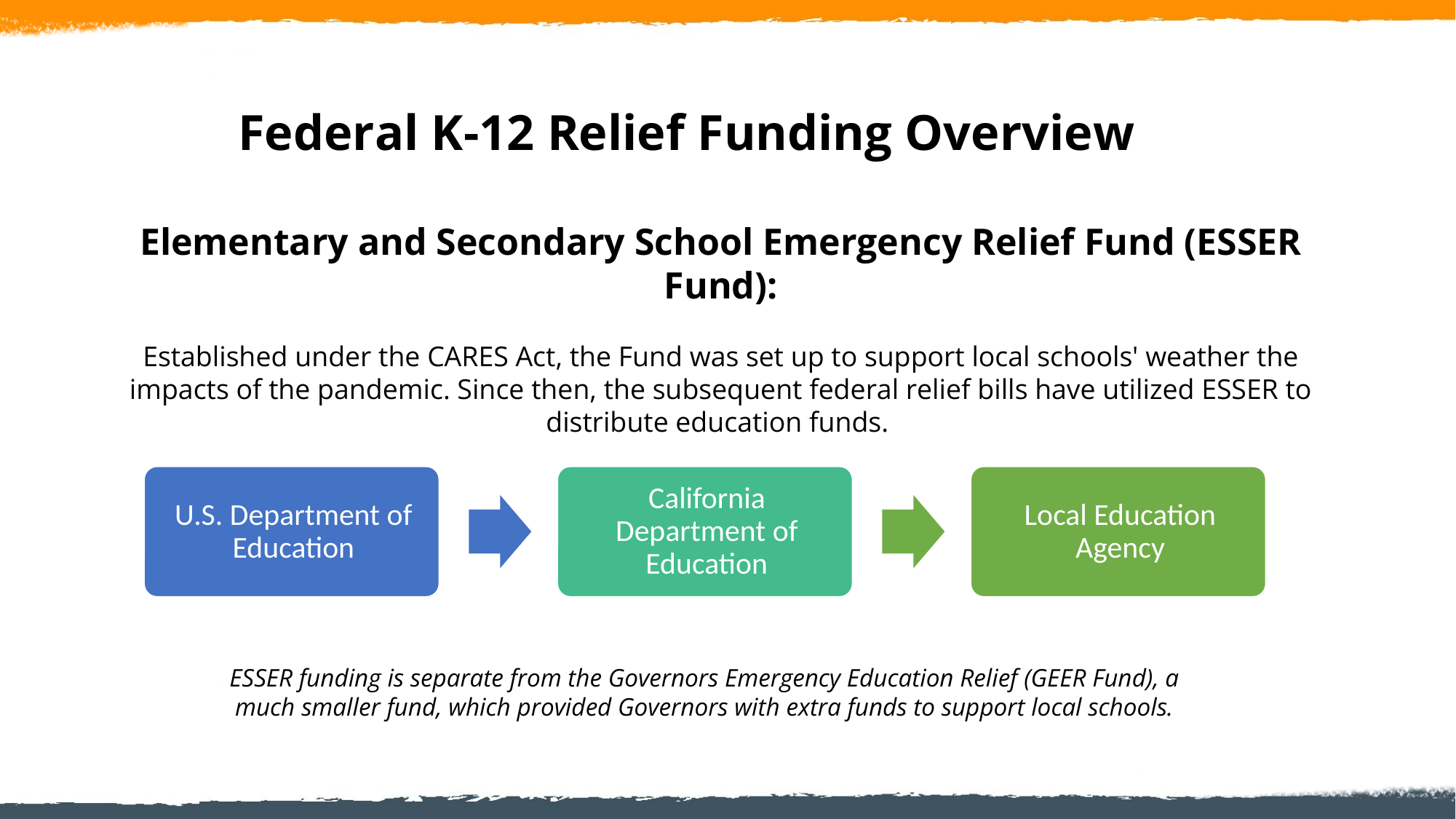

# Federal K-12 Relief Funding Overview
Elementary and Secondary School Emergency Relief Fund (ESSER Fund):

Established under the CARES Act, the Fund was set up to support local schools' weather the impacts of the pandemic. Since then, the subsequent federal relief bills have utilized ESSER to distribute education funds.
U.S. Department of Education

California Department of Education

Local Education Agency
ESSER funding is separate from the Governors Emergency Education Relief (GEER Fund), a much smaller fund, which provided Governors with extra funds to support local schools.